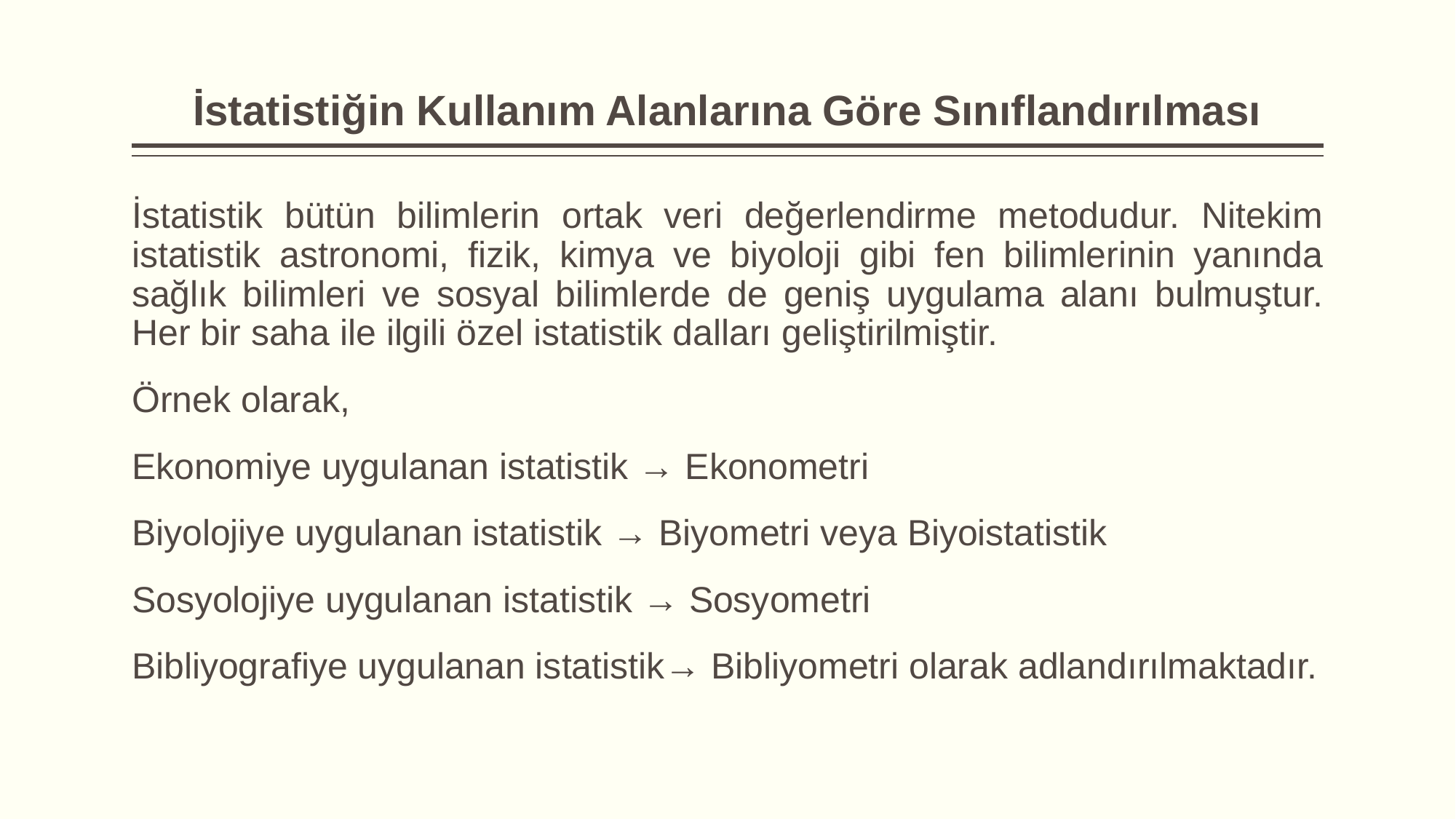

# İstatistiğin Kullanım Alanlarına Göre Sınıflandırılması
İstatistik bütün bilimlerin ortak veri değerlendirme metodudur. Nitekim istatistik astronomi, fizik, kimya ve biyoloji gibi fen bilimlerinin yanında sağlık bilimleri ve sosyal bilimlerde de geniş uygulama alanı bulmuştur. Her bir saha ile ilgili özel istatistik dalları geliştirilmiştir.
Örnek olarak,
Ekonomiye uygulanan istatistik → Ekonometri
Biyolojiye uygulanan istatistik → Biyometri veya Biyoistatistik
Sosyolojiye uygulanan istatistik → Sosyometri
Bibliyografiye uygulanan istatistik→ Bibliyometri olarak adlandırılmaktadır.